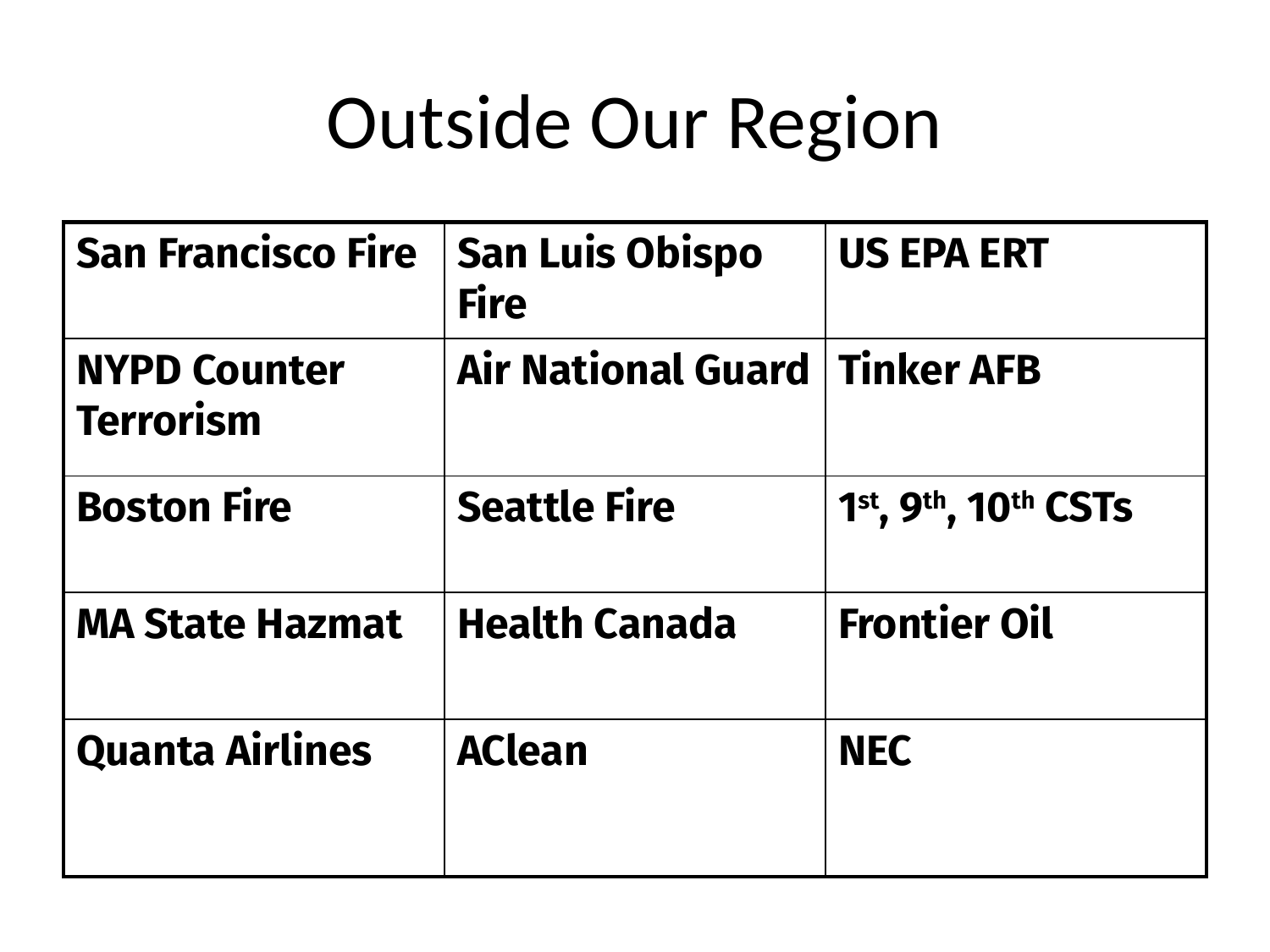

# Outside Our Region
| San Francisco Fire | San Luis Obispo Fire | US EPA ERT |
| --- | --- | --- |
| NYPD Counter Terrorism | Air National Guard | Tinker AFB |
| Boston Fire | Seattle Fire | 1st, 9th, 10th CSTs |
| MA State Hazmat | Health Canada | Frontier Oil |
| Quanta Airlines | AClean | NEC |